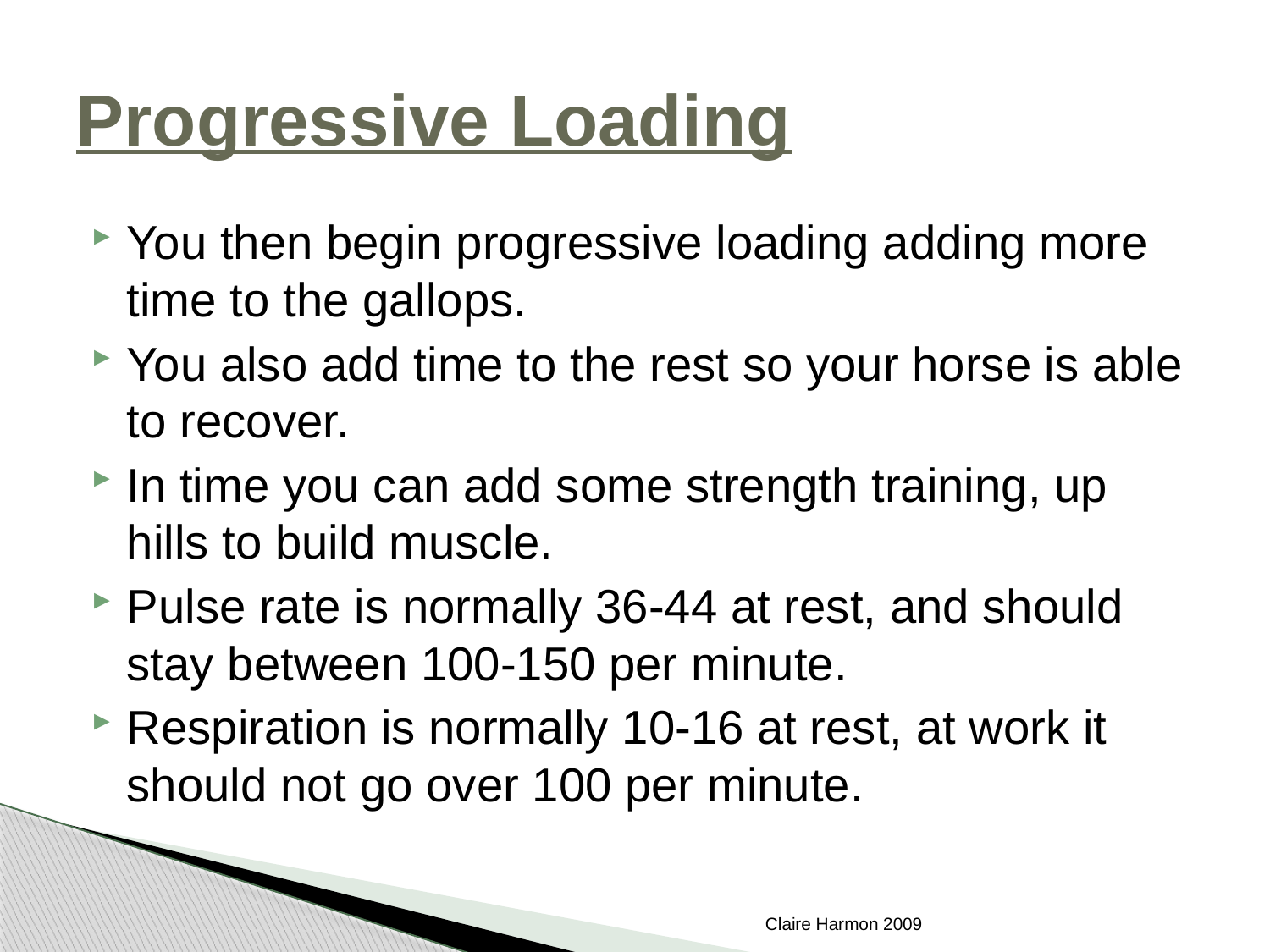

# Progressive Loading
You then begin progressive loading adding more time to the gallops.
You also add time to the rest so your horse is able to recover.
In time you can add some strength training, up hills to build muscle.
Pulse rate is normally 36-44 at rest, and should stay between 100-150 per minute.
Respiration is normally 10-16 at rest, at work it should not go over 100 per minute.

Claire Harmon 2009